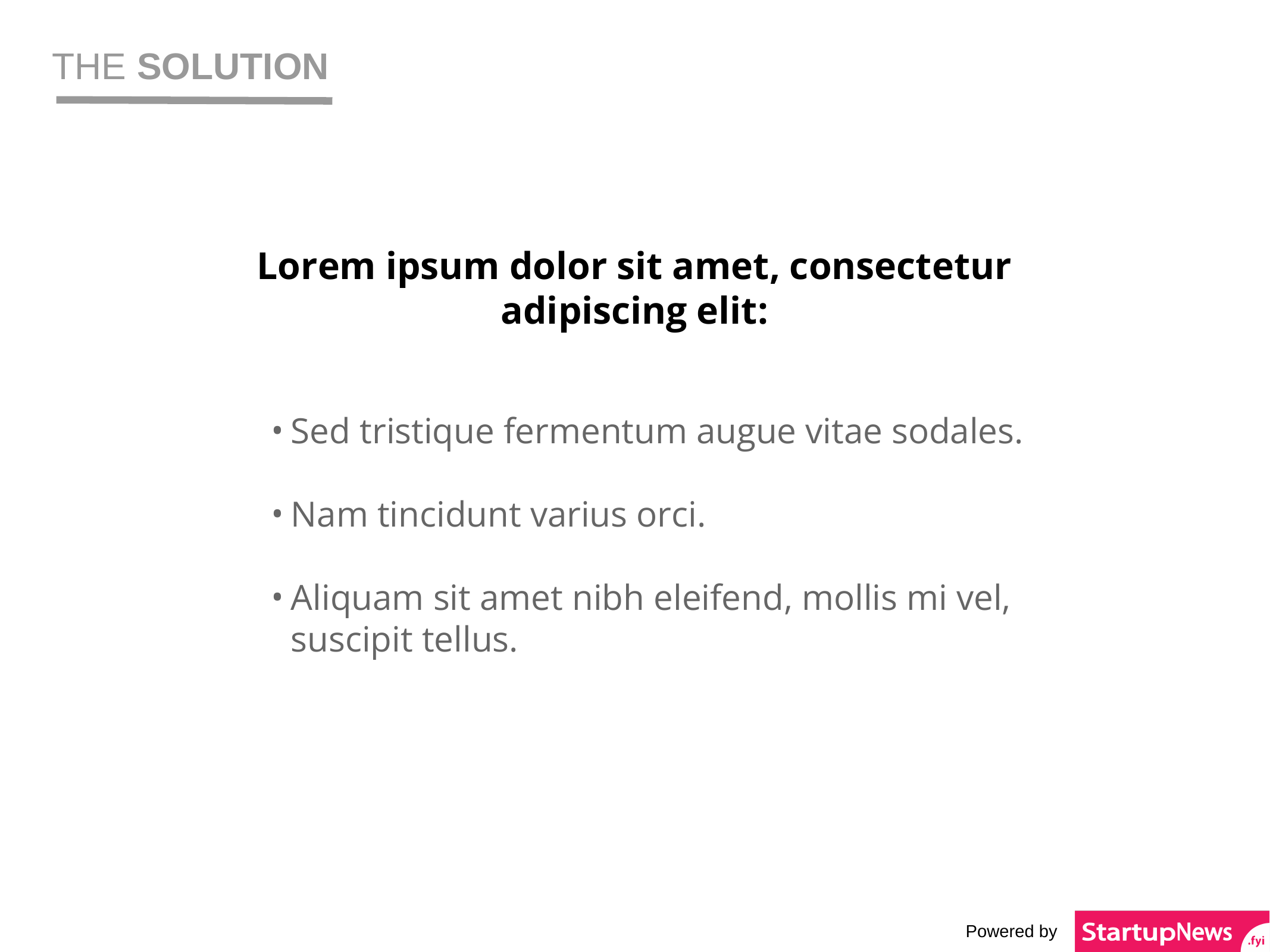

THE SOLUTION
Lorem ipsum dolor sit amet, consectetur adipiscing elit:
Sed tristique fermentum augue vitae sodales.

Nam tincidunt varius orci.

Aliquam sit amet nibh eleifend, mollis mi vel, suscipit tellus.